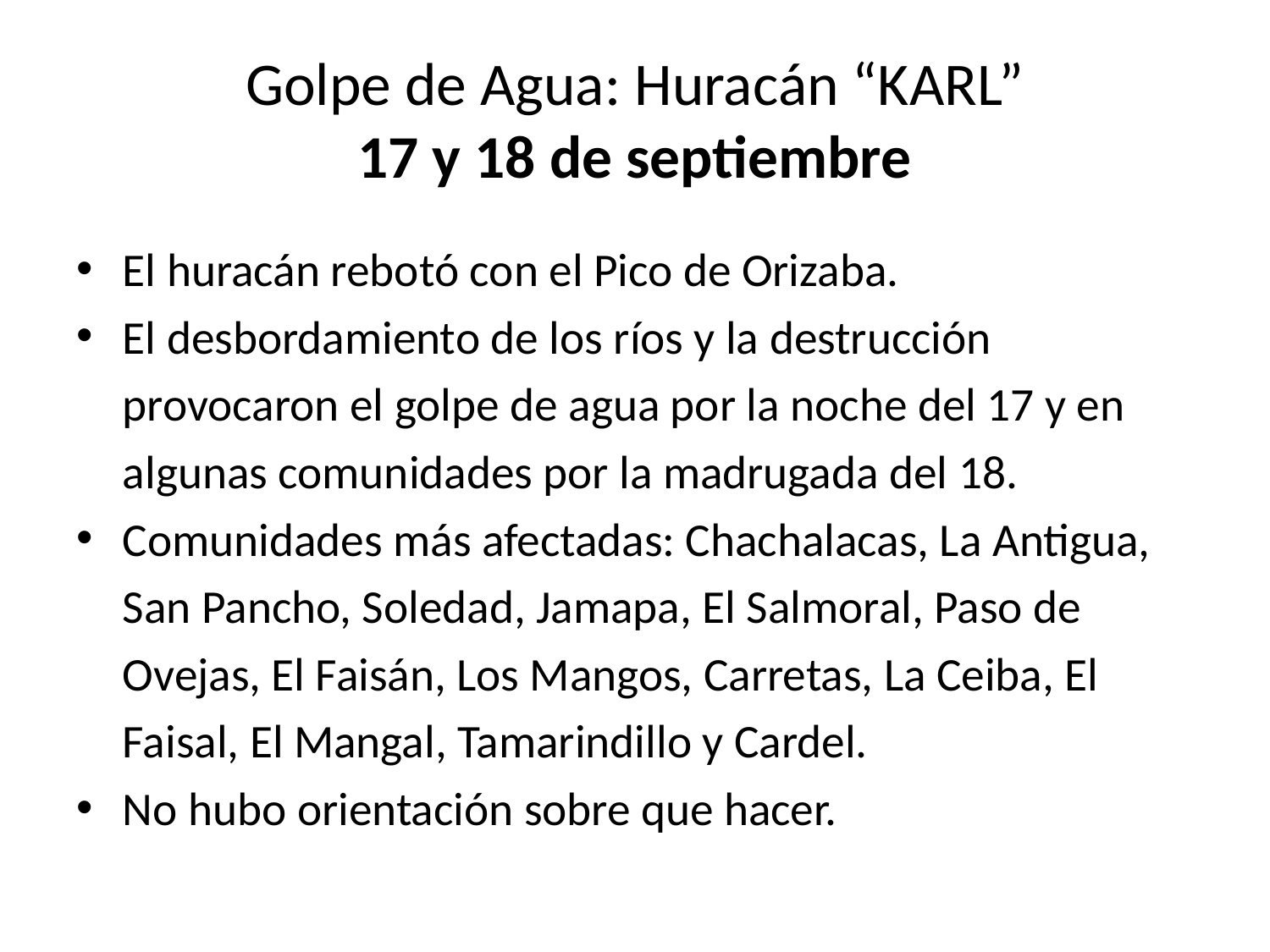

# Golpe de Agua: Huracán “KARL” 17 y 18 de septiembre
El huracán rebotó con el Pico de Orizaba.
El desbordamiento de los ríos y la destrucción provocaron el golpe de agua por la noche del 17 y en algunas comunidades por la madrugada del 18.
Comunidades más afectadas: Chachalacas, La Antigua, San Pancho, Soledad, Jamapa, El Salmoral, Paso de Ovejas, El Faisán, Los Mangos, Carretas, La Ceiba, El Faisal, El Mangal, Tamarindillo y Cardel.
No hubo orientación sobre que hacer.